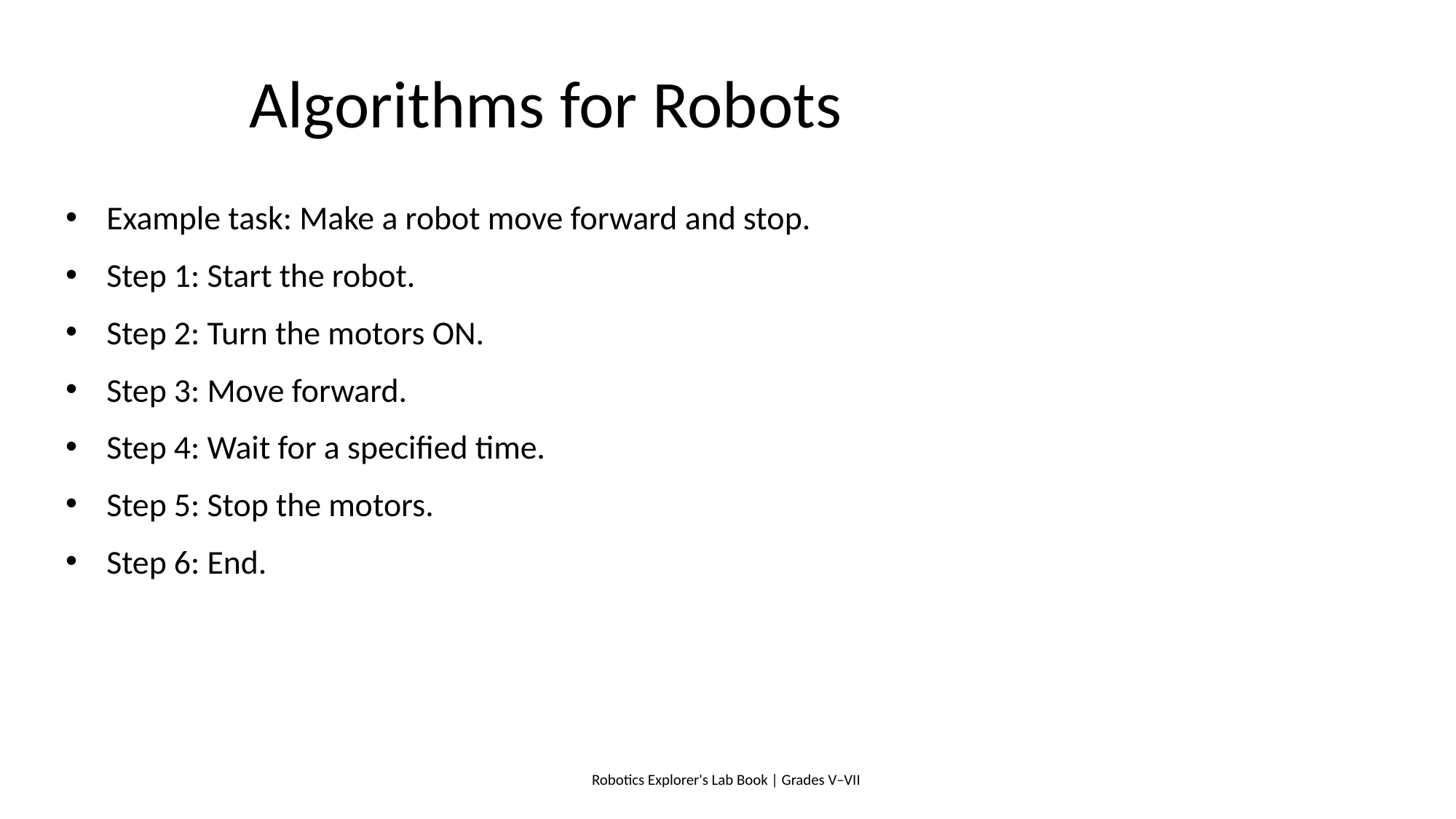

# Algorithms for Robots
Example task: Make a robot move forward and stop.
Step 1: Start the robot.
Step 2: Turn the motors ON.
Step 3: Move forward.
Step 4: Wait for a specified time.
Step 5: Stop the motors.
Step 6: End.
Robotics Explorer's Lab Book | Grades V–VII